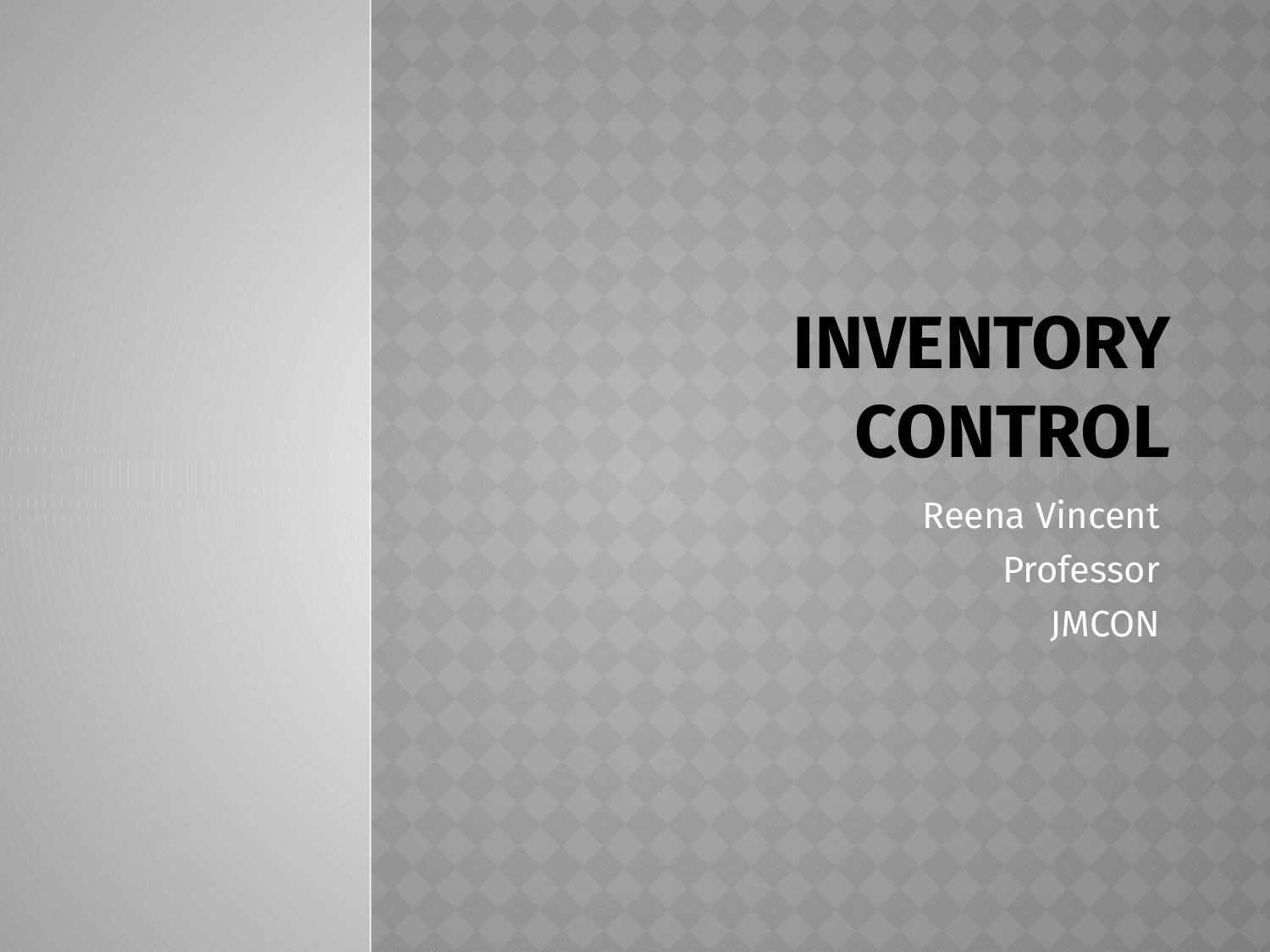

# INVENTORY CONTROL
Reena Vincent
Professor
JMCON